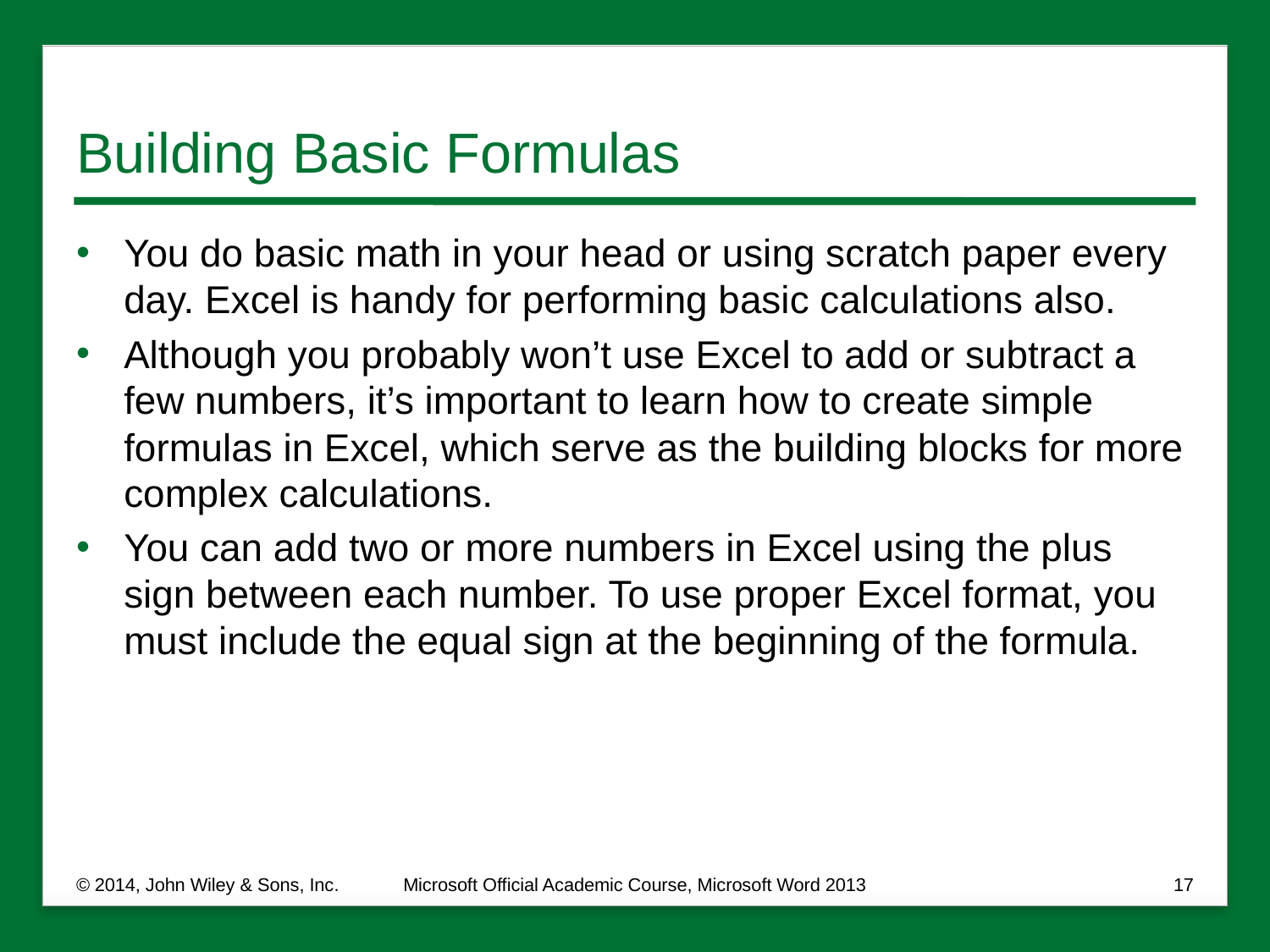

# Building Basic Formulas
You do basic math in your head or using scratch paper every day. Excel is handy for performing basic calculations also.
Although you probably won’t use Excel to add or subtract a few numbers, it’s important to learn how to create simple formulas in Excel, which serve as the building blocks for more complex calculations.
You can add two or more numbers in Excel using the plus sign between each number. To use proper Excel format, you must include the equal sign at the beginning of the formula.
© 2014, John Wiley & Sons, Inc.
Microsoft Official Academic Course, Microsoft Word 2013
17